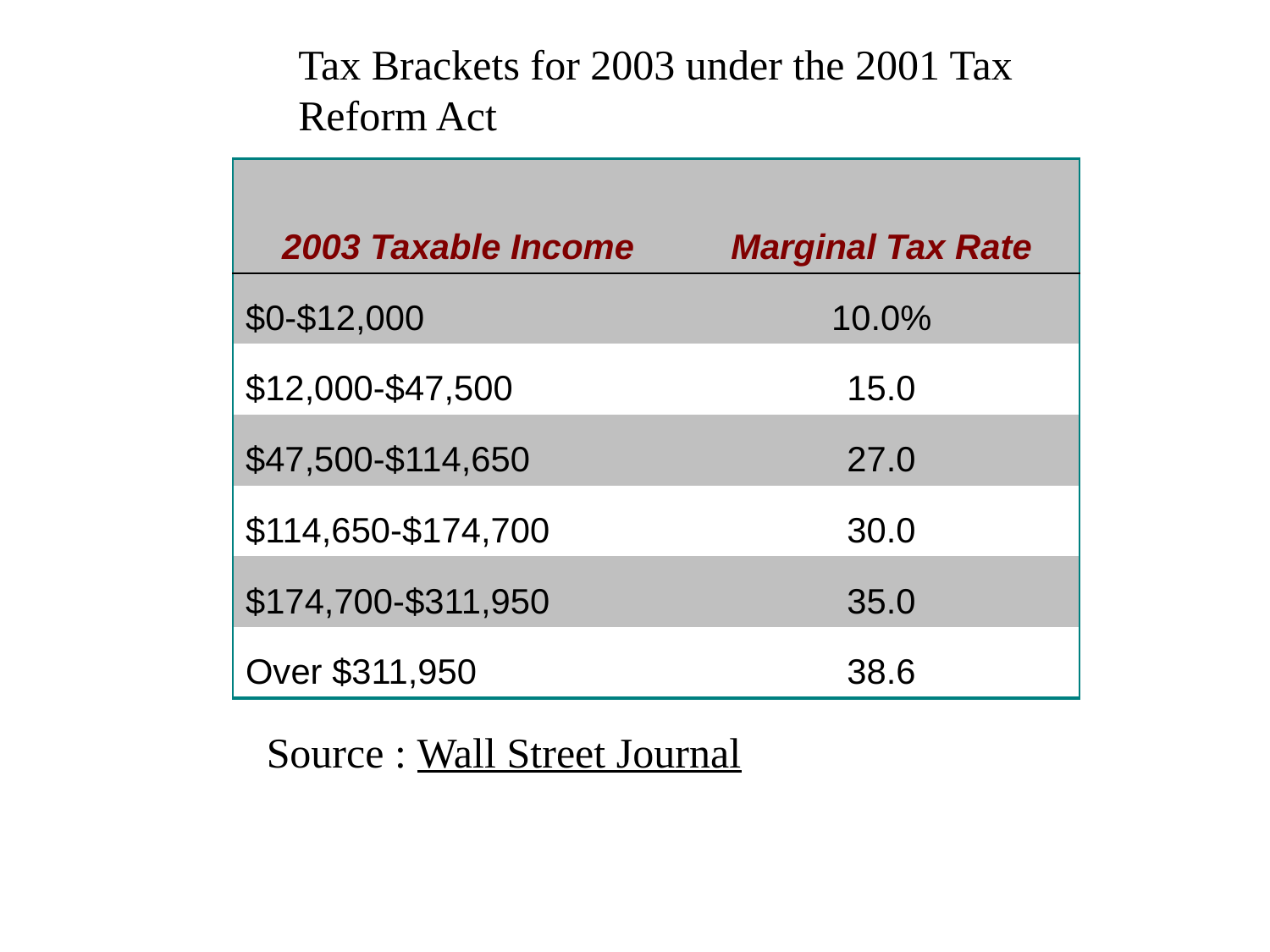

Tax Brackets for 2003 under the 2001 Tax Reform Act
| 2003 Taxable Income | Marginal Tax Rate |
| --- | --- |
| $0-$12,000 | 10.0% |
| $12,000-$47,500 | 15.0 |
| $47,500-$114,650 | 27.0 |
| $114,650-$174,700 | 30.0 |
| $174,700-$311,950 | 35.0 |
| Over $311,950 | 38.6 |
Source : Wall Street Journal